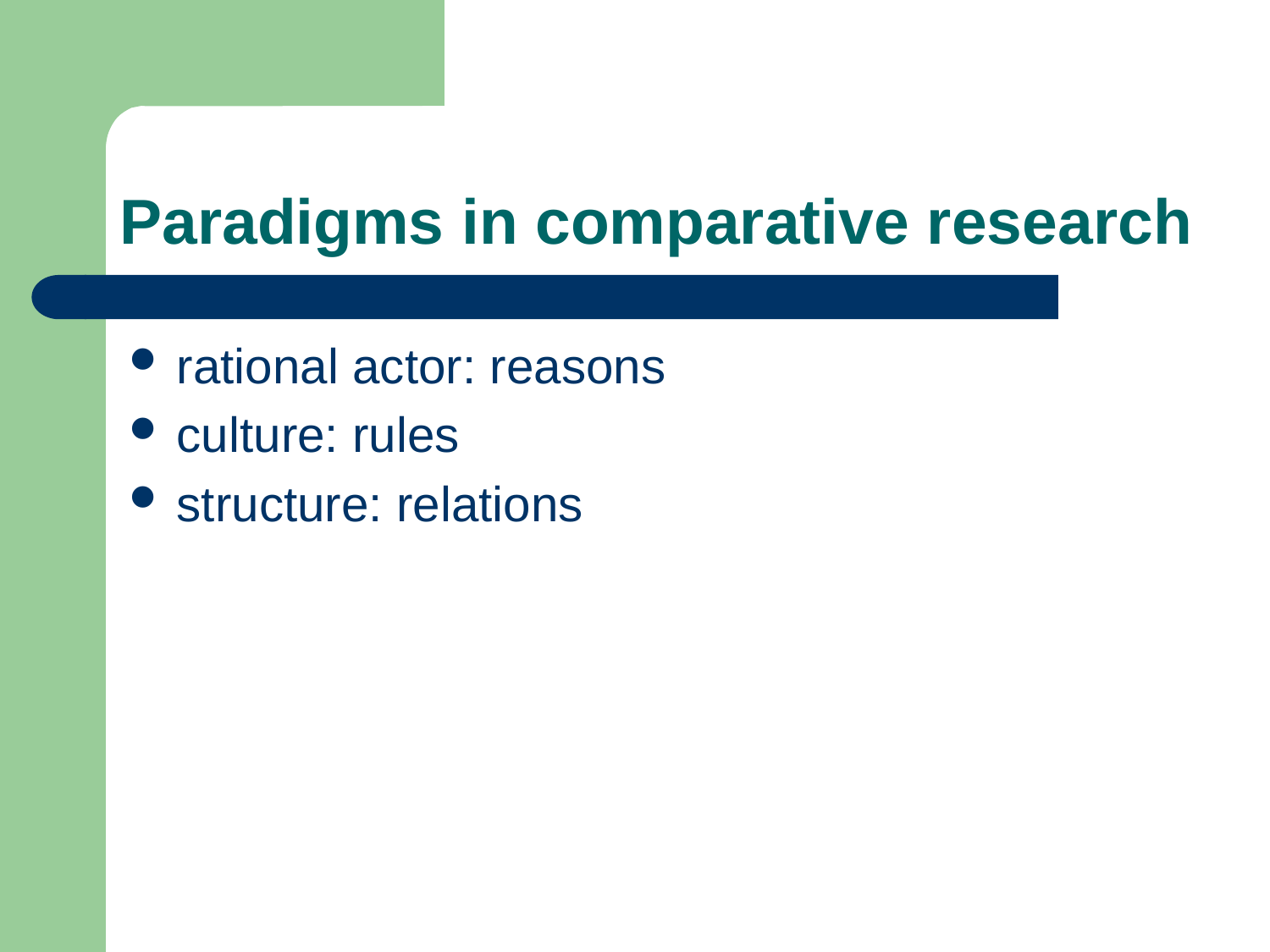

# Paradigms in comparative research
rational actor: reasons
culture: rules
structure: relations